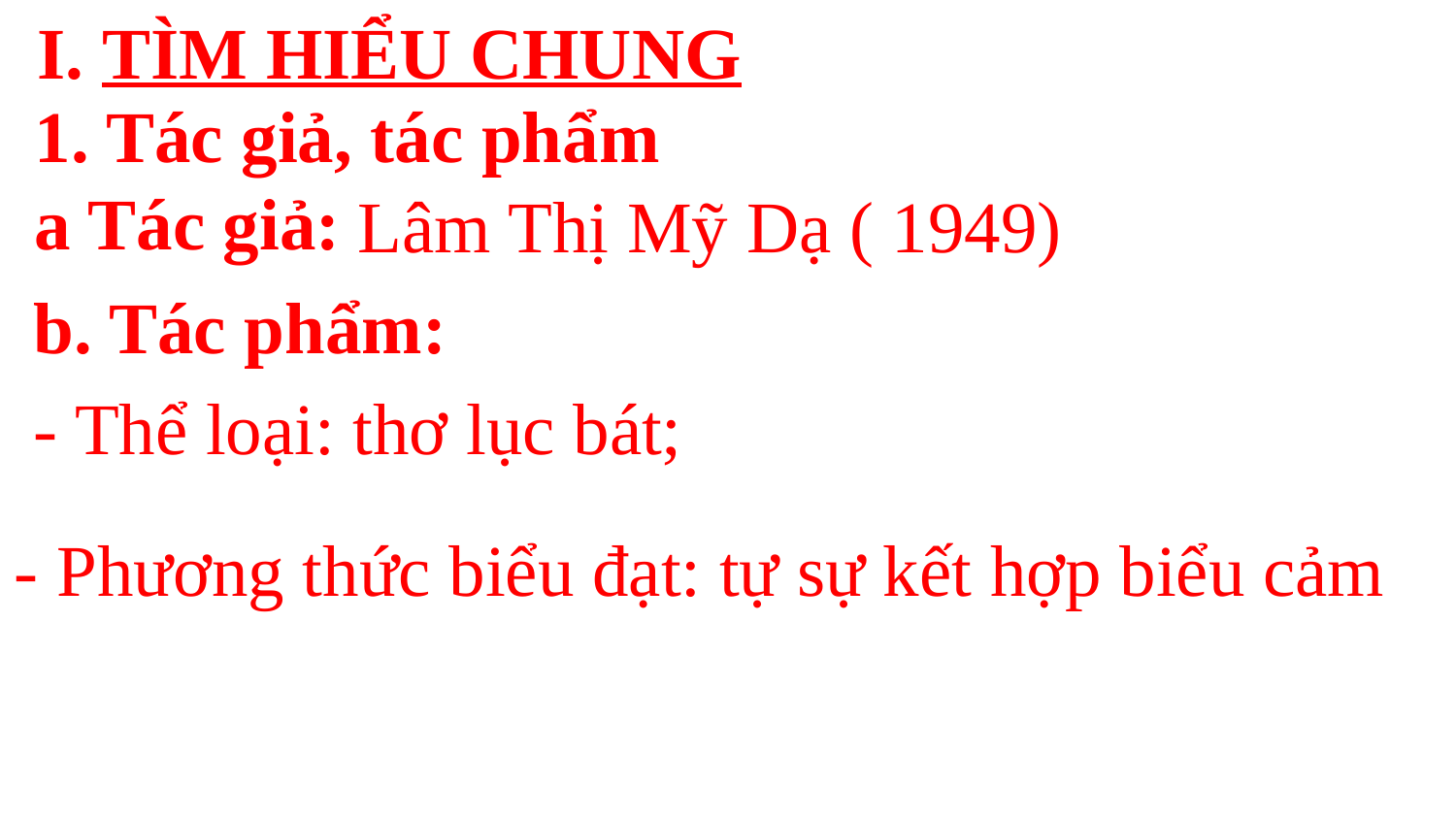

I. TÌM HIỂU CHUNG
1. Tác giả, tác phẩm
a Tác giả:
Lâm Thị Mỹ Dạ ( 1949)
b. Tác phẩm:
- Thể loại: thơ lục bát;
- Phương thức biểu đạt: tự sự kết hợp biểu cảm